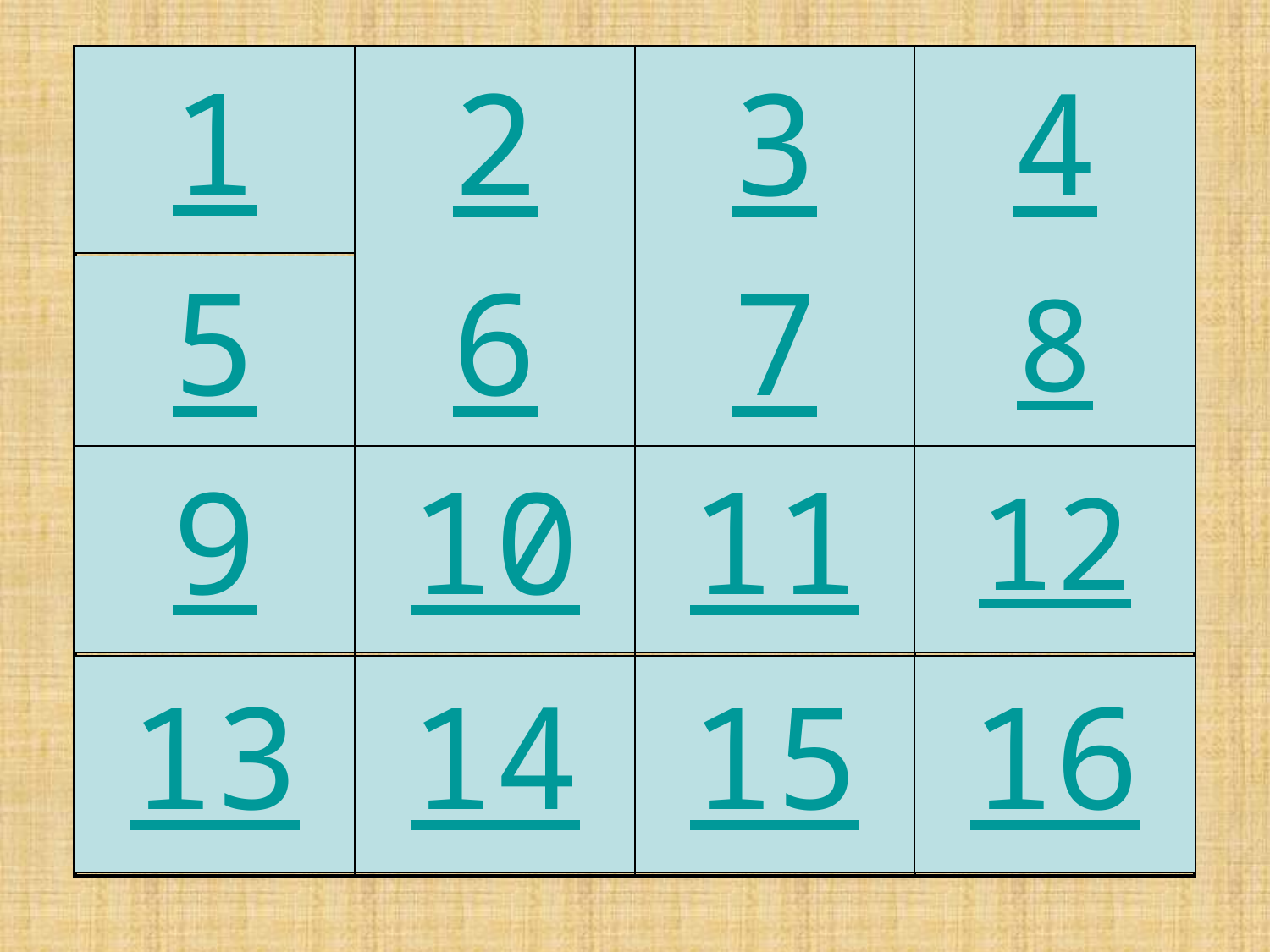

| Общий вопрос | Капитанский конкурс | 8 | 4 |
| --- | --- | --- | --- |
| 12 | Командный конкурс | 7 | 6 |
| 3 | 5 | Командный конкурс | Общий вопрос |
| Командный конкурс | 9 | Командный конкурс | Капитанский конкурс |
1
2
3
4
5
6
7
8
9
10
11
12
13
14
15
16